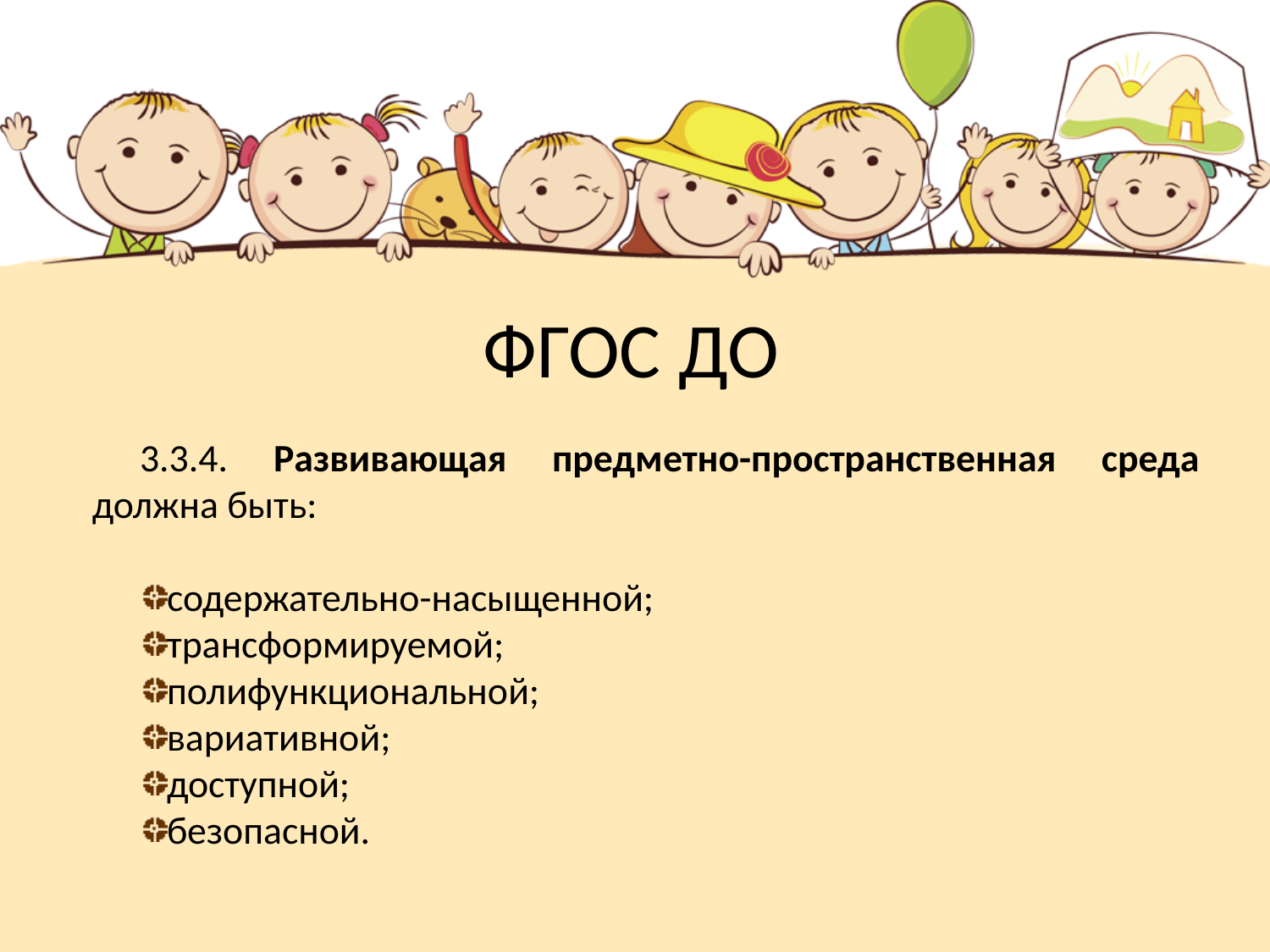

# ФГОС ДО
3.3.4. Развивающая предметно-пространственная среда должна быть:

содержательно-насыщенной;
трансформируемой;
полифункциональной;
вариативной;
доступной;
безопасной.